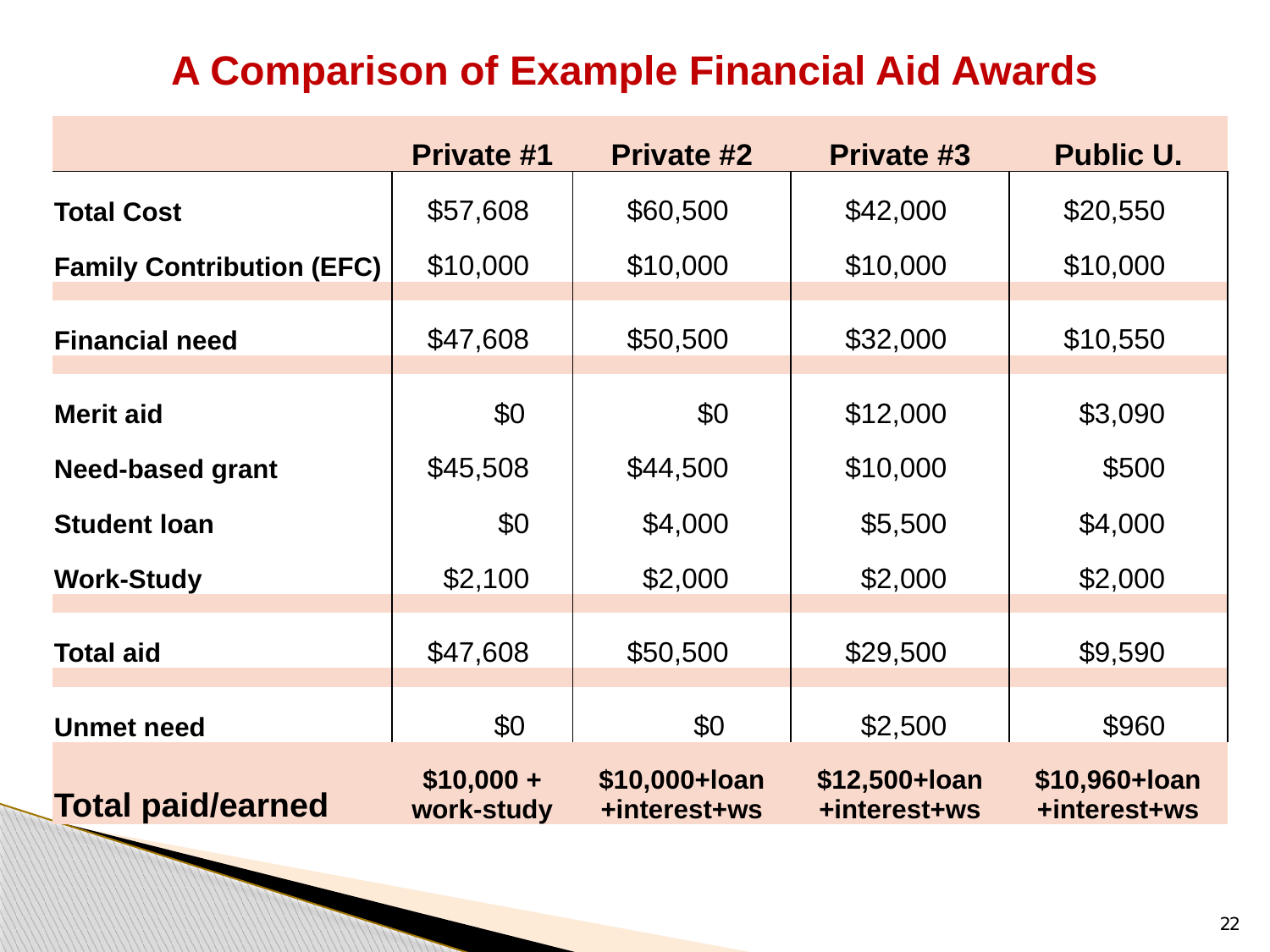

# A Comparison of Example Financial Aid Awards
|  | Private #1 | Private #2 | Private #3 | Public U. |
| --- | --- | --- | --- | --- |
| Total Cost | $57,608 | $60,500 | $42,000 | $20,550 |
| Family Contribution (EFC) | $10,000 | $10,000 | $10,000 | $10,000 |
|  |  |  |  |  |
| Financial need | $47,608 | $50,500 | $32,000 | $10,550 |
|  |  |  |  |  |
| Merit aid | $0 | $0 | $12,000 | $3,090 |
| Need-based grant | $45,508 | $44,500 | $10,000 | $500 |
| Student loan | $0 | $4,000 | $5,500 | $4,000 |
| Work-Study | $2,100 | $2,000 | $2,000 | $2,000 |
|  |  |  |  |  |
| Total aid | $47,608 | $50,500 | $29,500 | $9,590 |
|  |  |  |  |  |
| Unmet need | $0 | $0 | $2,500 | $960 |
|  |  |  |  |  |
| Total paid/earned | $10,000 + work-study | $10,000+loan +interest+ws | $12,500+loan +interest+ws | $10,960+loan +interest+ws |
22